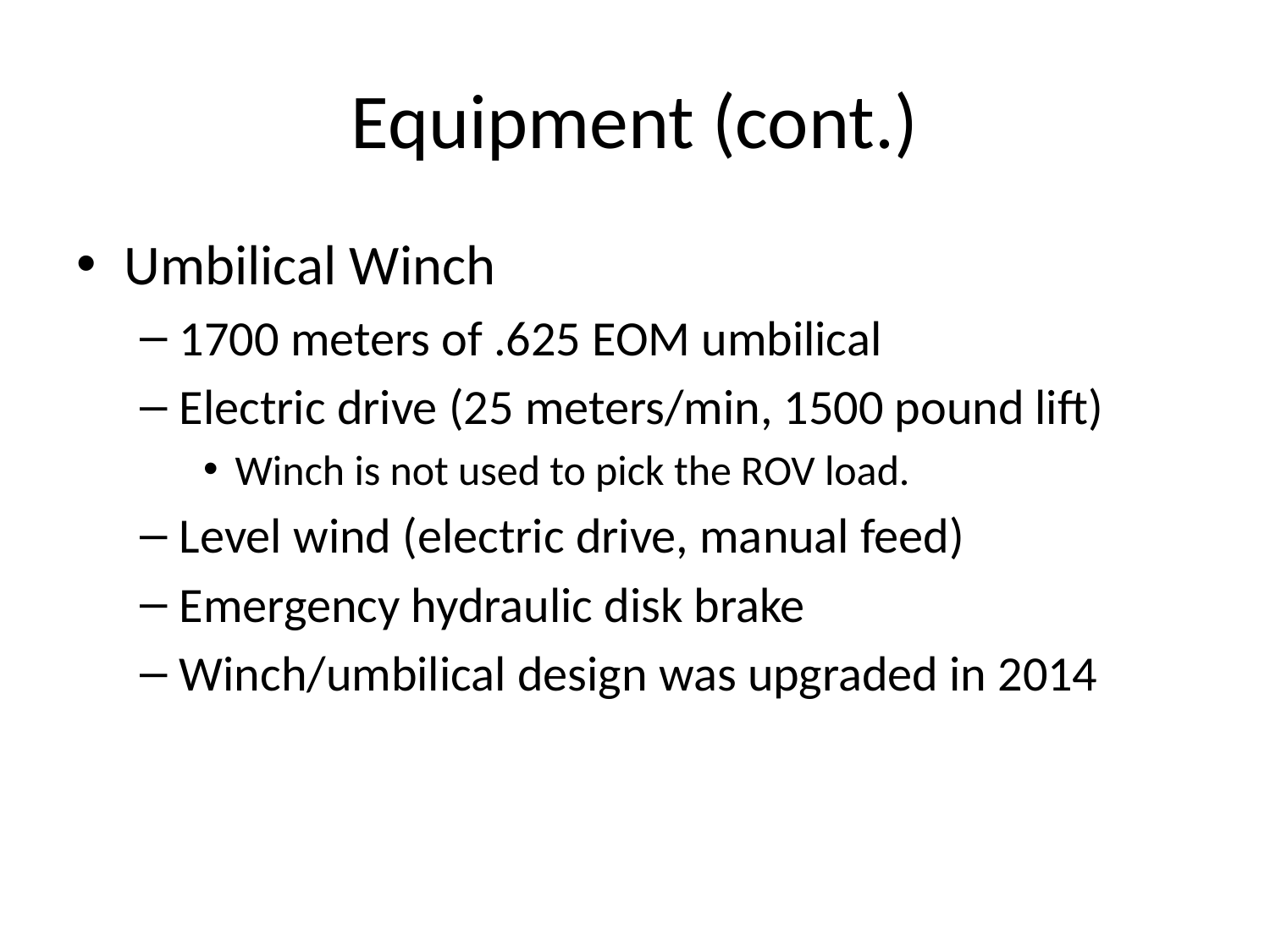

# Equipment (cont.)
Umbilical Winch
1700 meters of .625 EOM umbilical
Electric drive (25 meters/min, 1500 pound lift)
Winch is not used to pick the ROV load.
Level wind (electric drive, manual feed)
Emergency hydraulic disk brake
Winch/umbilical design was upgraded in 2014